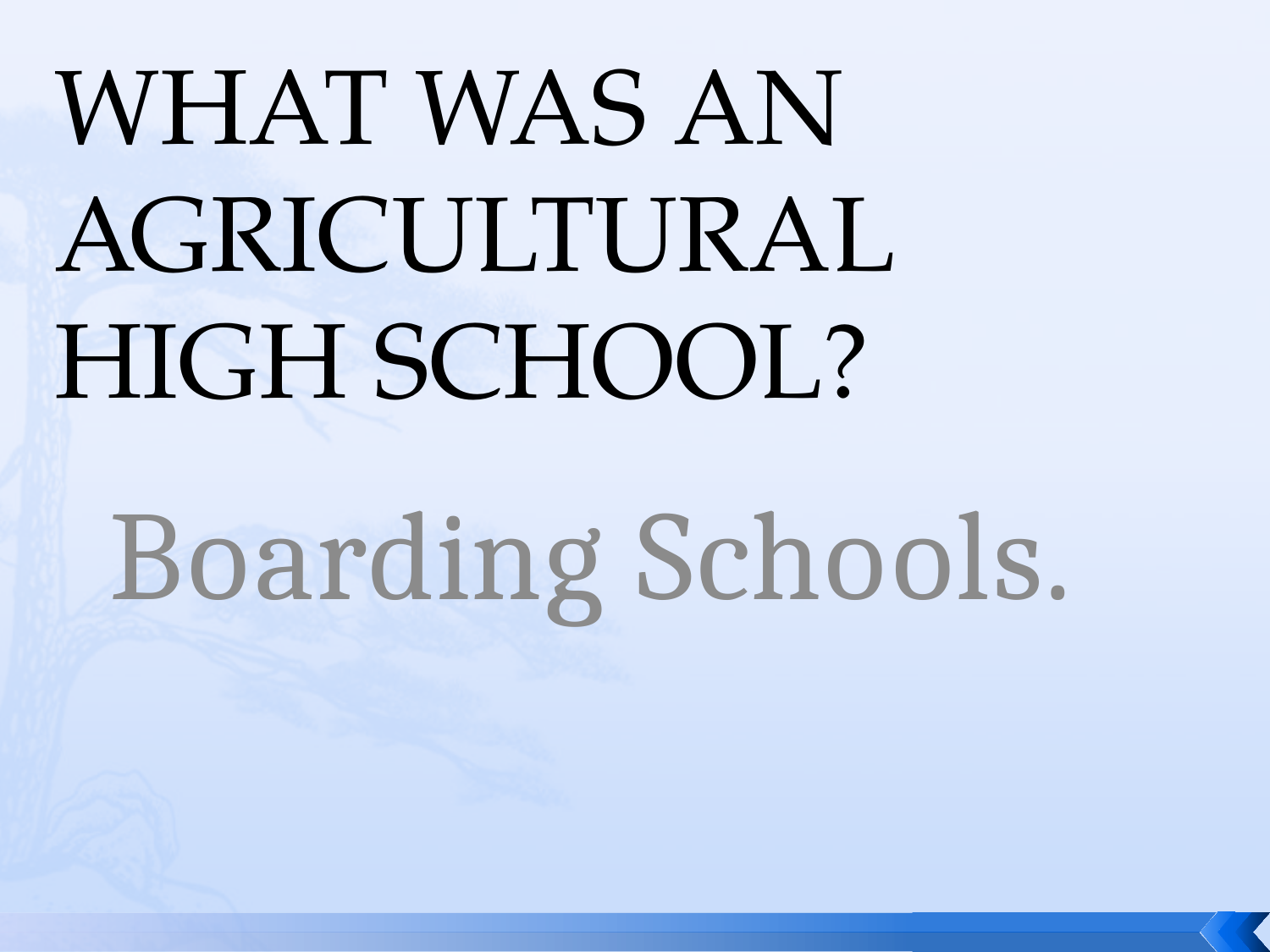

# What was an agricultural high school?
Boarding Schools.